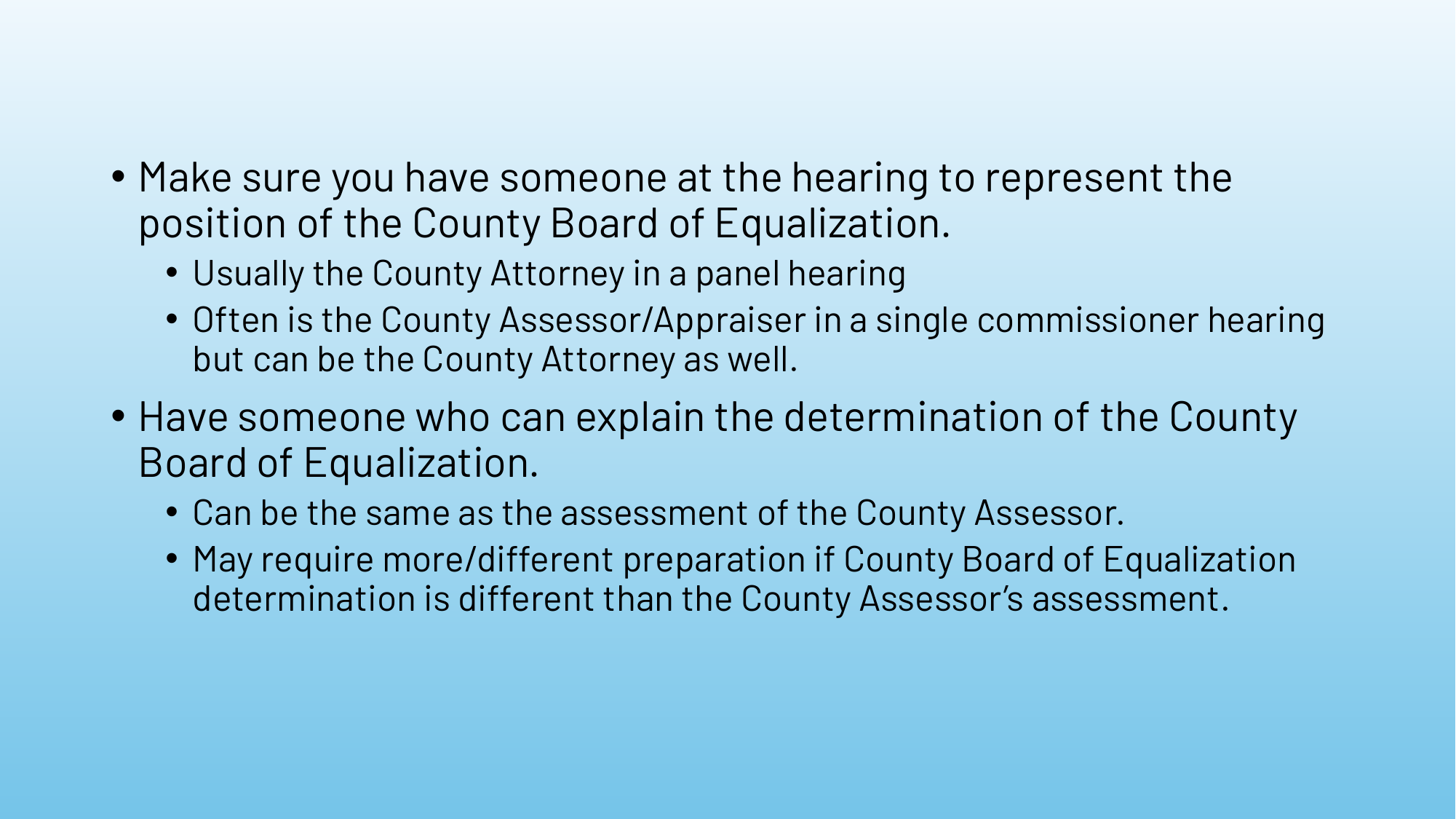

Make sure you have someone at the hearing to represent the position of the County Board of Equalization.
Usually the County Attorney in a panel hearing
Often is the County Assessor/Appraiser in a single commissioner hearing but can be the County Attorney as well.
Have someone who can explain the determination of the County Board of Equalization.
Can be the same as the assessment of the County Assessor.
May require more/different preparation if County Board of Equalization determination is different than the County Assessor’s assessment.